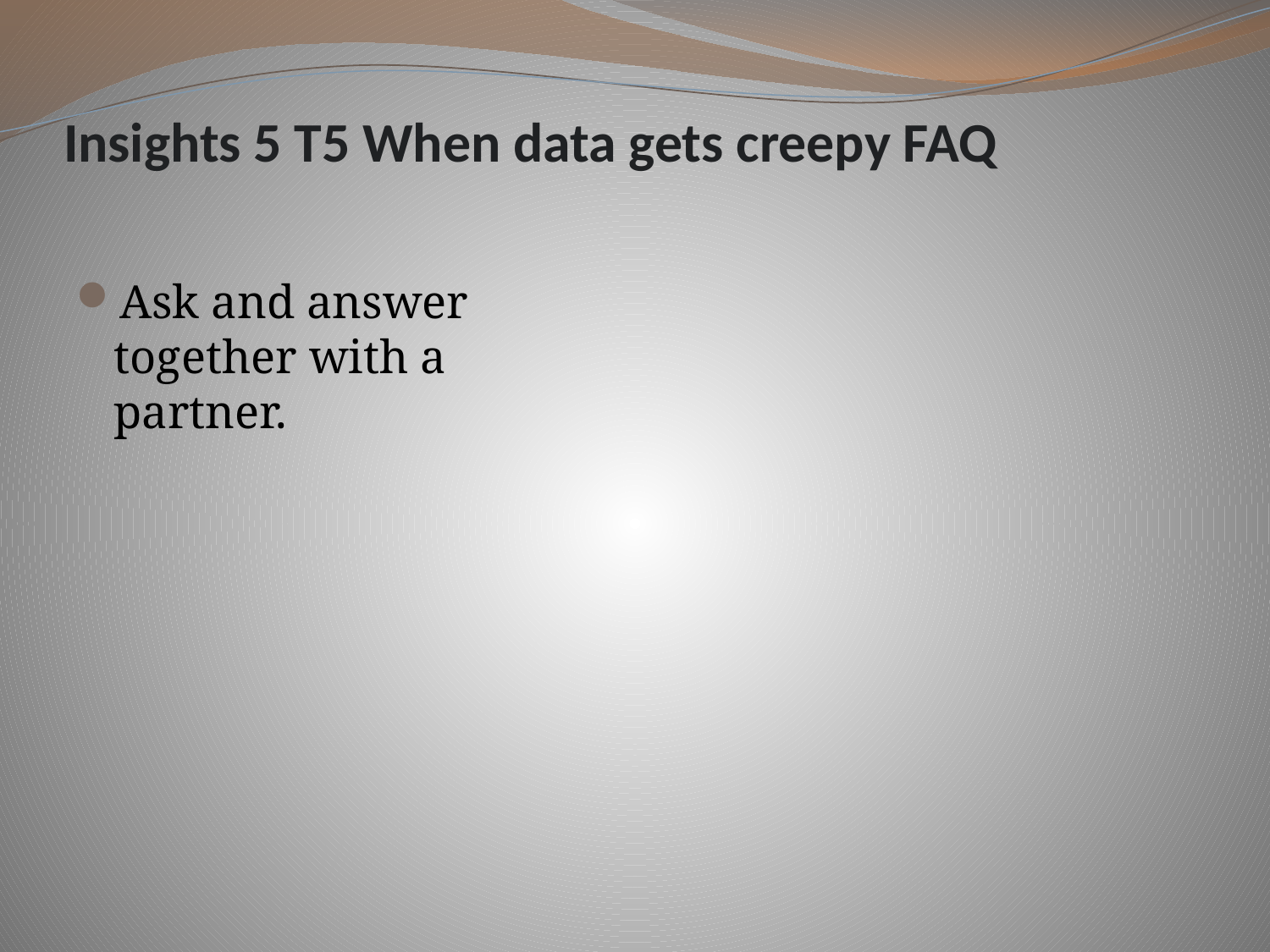

# Insights 5 T5 When data gets creepy FAQ
Ask and answer together with a partner.